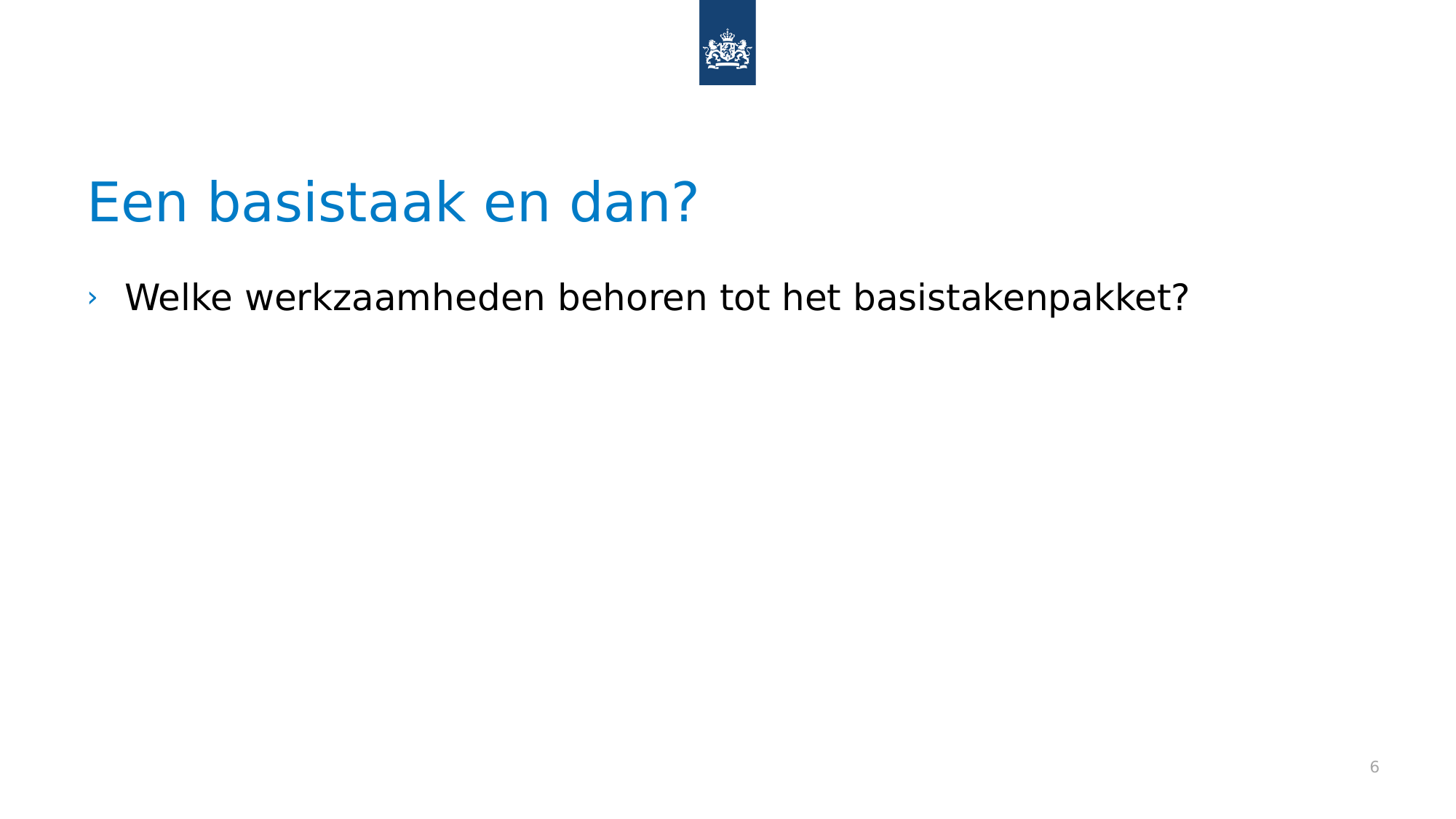

# Een basistaak en dan?
Welke werkzaamheden behoren tot het basistakenpakket?

6